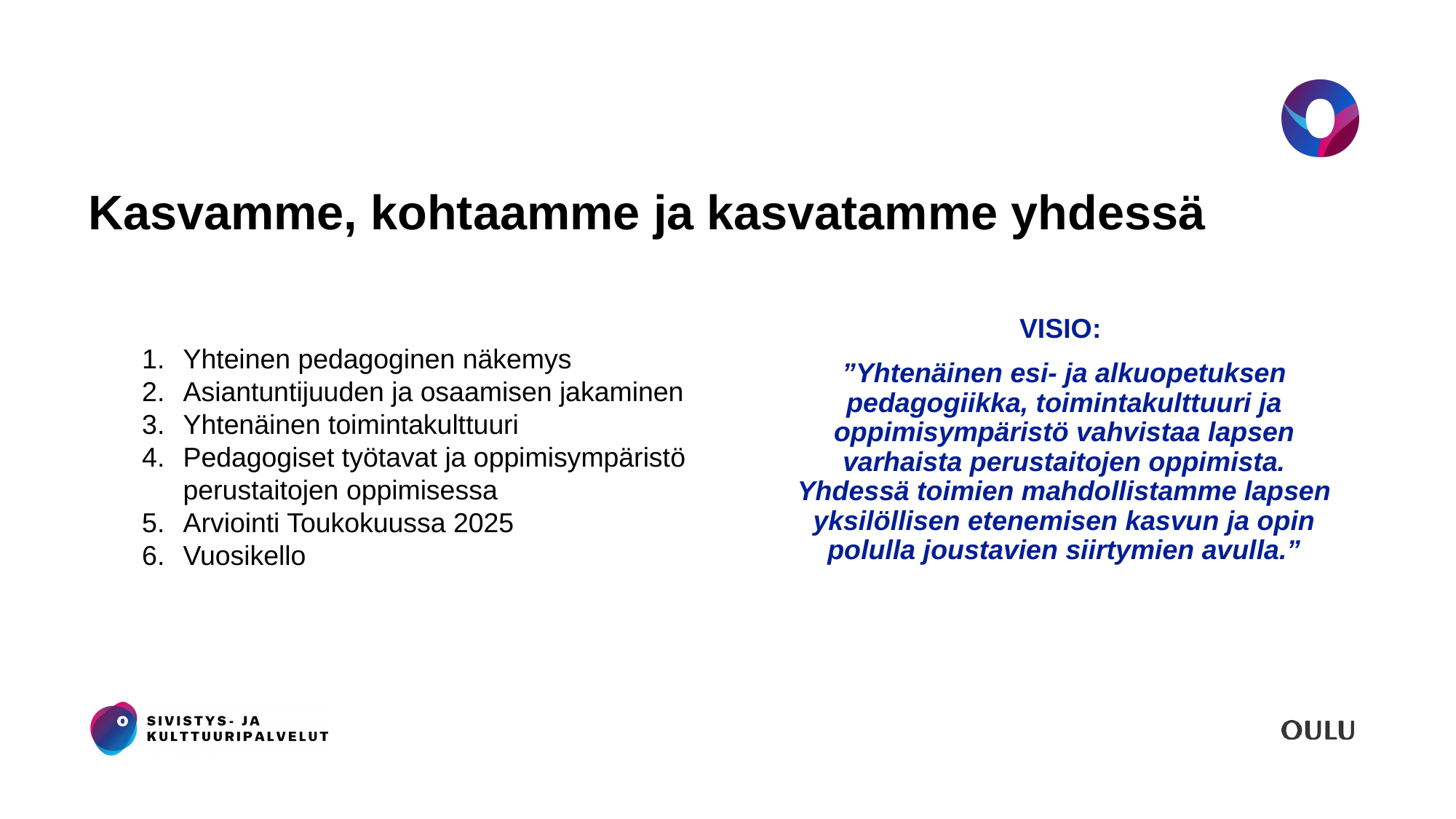

# Kasvamme, kohtaamme ja kasvatamme yhdessä
VISIO:
”Yhtenäinen esi- ja alkuopetuksen pedagogiikka, toimintakulttuuri ja oppimisympäristö vahvistaa lapsen varhaista perustaitojen oppimista. Yhdessä toimien mahdollistamme lapsen yksilöllisen etenemisen kasvun ja opin polulla joustavien siirtymien avulla.”

Yhteinen pedagoginen näkemys
Asiantuntijuuden ja osaamisen jakaminen
Yhtenäinen toimintakulttuuri
Pedagogiset työtavat ja oppimisympäristö perustaitojen oppimisessa
Arviointi Toukokuussa 2025
Vuosikello
19.8.2025